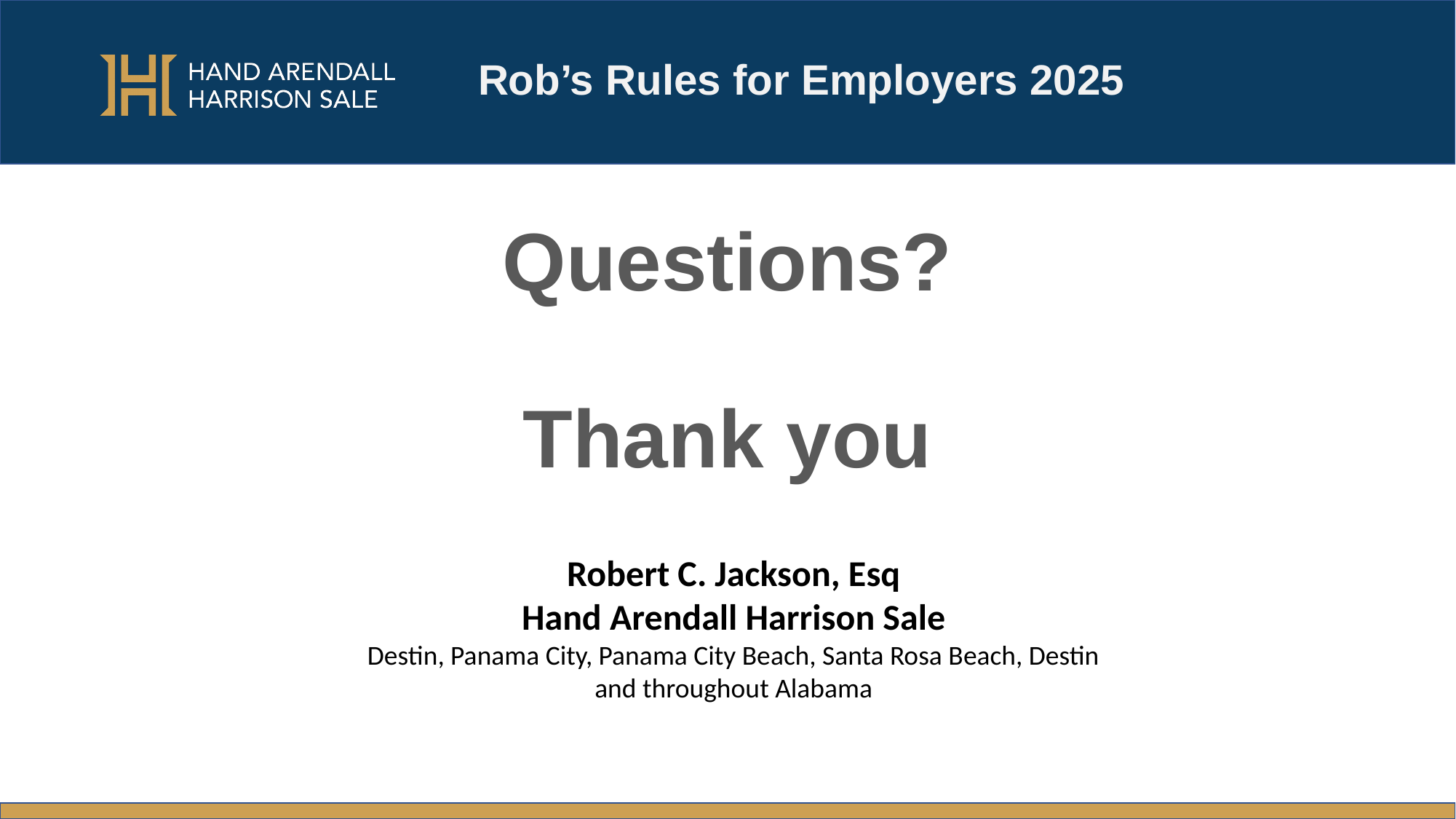

Rob’s Rules for Employers 2025
# Questions? Thank you
Robert C. Jackson, Esq
Hand Arendall Harrison Sale
Destin, Panama City, Panama City Beach, Santa Rosa Beach, Destin
and throughout Alabama